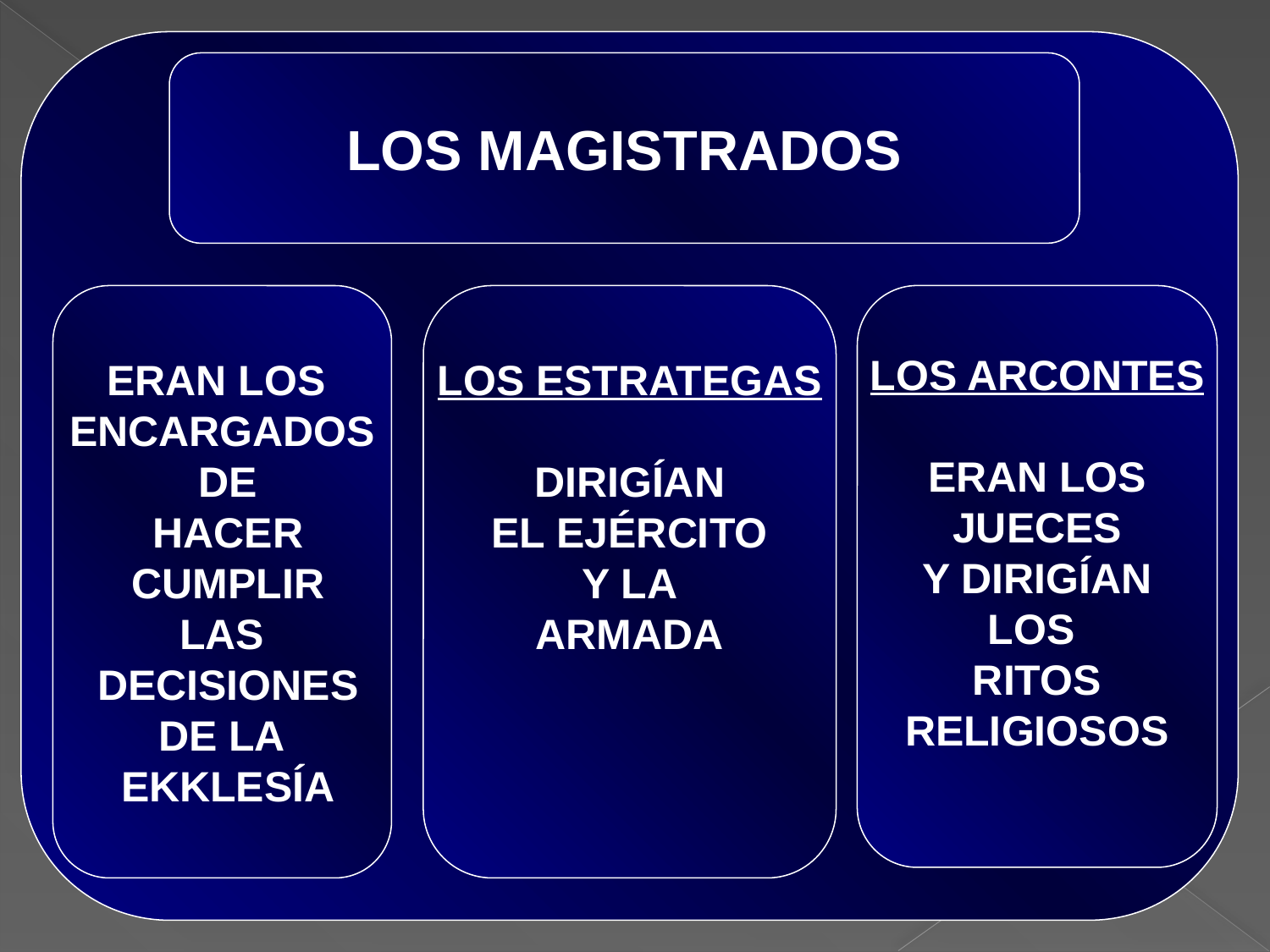

LOS MAGISTRADOS
ERAN LOS
ENCARGADOS
 DE
 HACER
 CUMPLIR
LAS
 DECISIONES
DE LA
 EKKLESÍA

LOS ESTRATEGAS

DIRIGÍAN
EL EJÉRCITO
Y LA
ARMADA

LOS ARCONTES

ERAN LOS
JUECES
Y DIRIGÍAN
LOS
RITOS
RELIGIOSOS